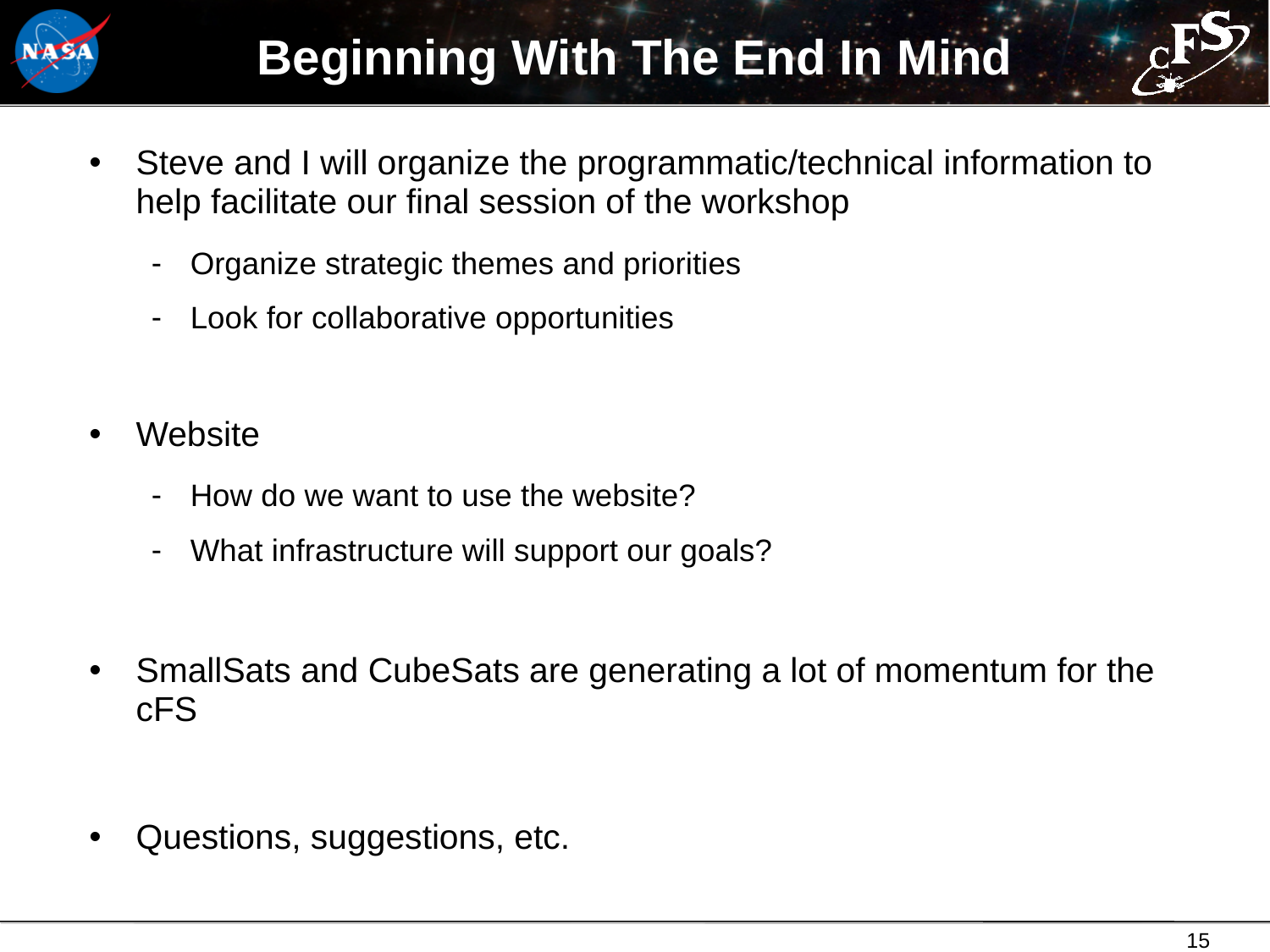

# Beginning With The End In Mind
Steve and I will organize the programmatic/technical information to help facilitate our final session of the workshop
Organize strategic themes and priorities
Look for collaborative opportunities

Website
How do we want to use the website?
What infrastructure will support our goals?

SmallSats and CubeSats are generating a lot of momentum for the cFS

Questions, suggestions, etc.